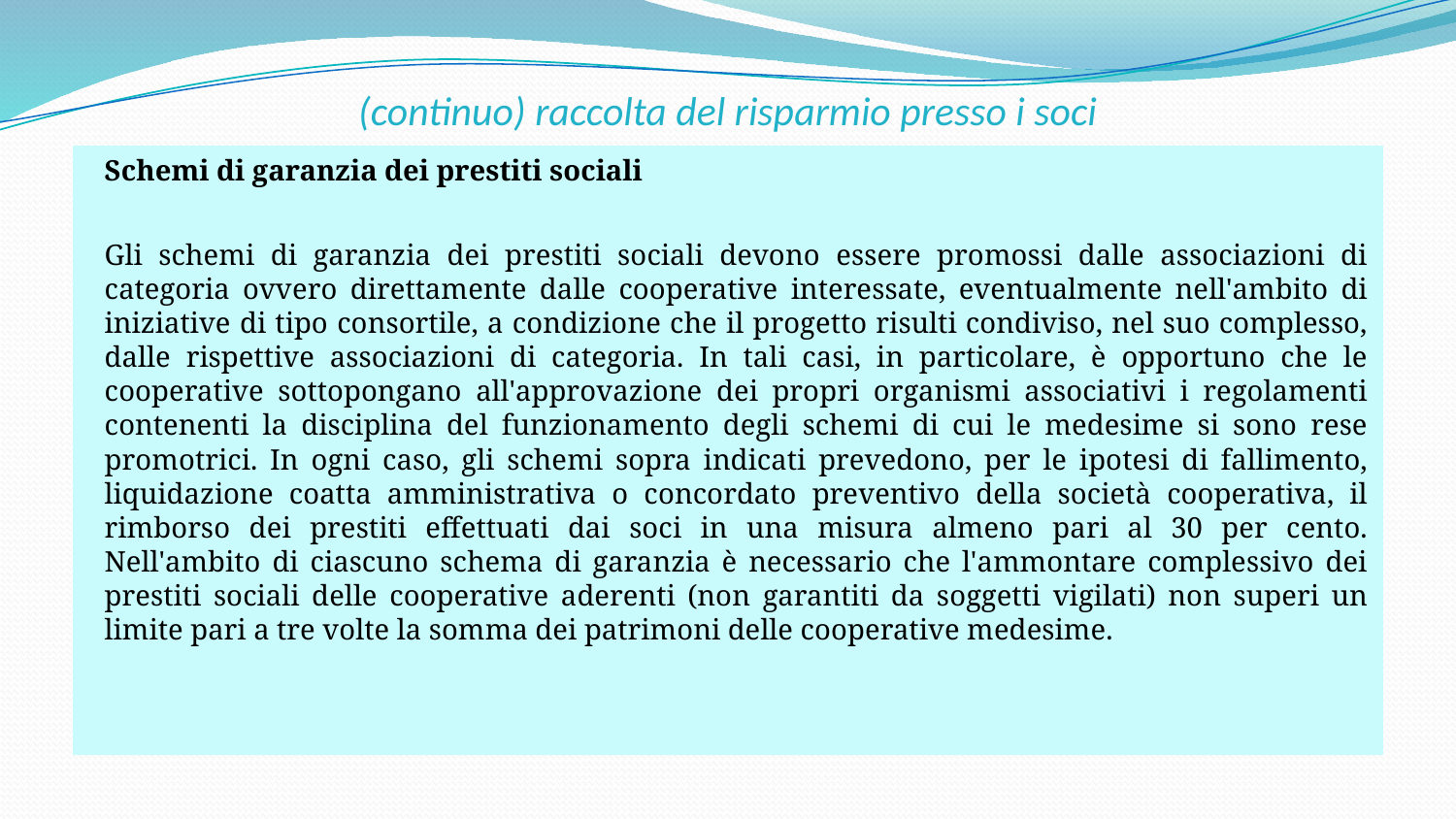

# (continuo) raccolta del risparmio presso i soci
Schemi di garanzia dei prestiti sociali

Gli schemi di garanzia dei prestiti sociali devono essere promossi dalle associazioni di categoria ovvero direttamente dalle cooperative interessate, eventualmente nell'ambito di iniziative di tipo consortile, a condizione che il progetto risulti condiviso, nel suo complesso, dalle rispettive associazioni di categoria. In tali casi, in particolare, è opportuno che le cooperative sottopongano all'approvazione dei propri organismi associativi i regolamenti contenenti la disciplina del funzionamento degli schemi di cui le medesime si sono rese promotrici. In ogni caso, gli schemi sopra indicati prevedono, per le ipotesi di fallimento, liquidazione coatta amministrativa o concordato preventivo della società cooperativa, il rimborso dei prestiti effettuati dai soci in una misura almeno pari al 30 per cento. Nell'ambito di ciascuno schema di garanzia è necessario che l'ammontare complessivo dei prestiti sociali delle cooperative aderenti (non garantiti da soggetti vigilati) non superi un limite pari a tre volte la somma dei patrimoni delle cooperative medesime.